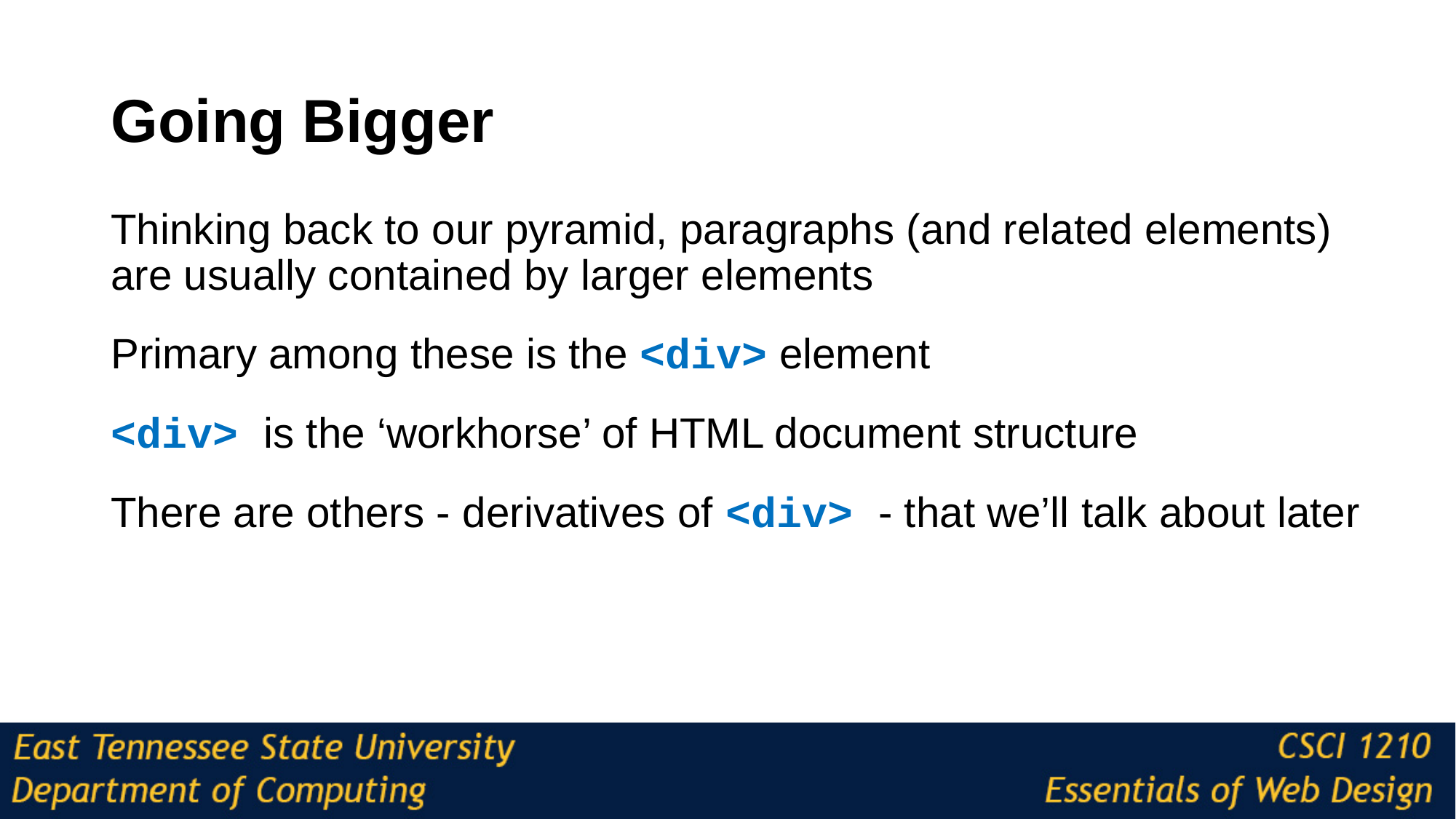

# Going Bigger
Thinking back to our pyramid, paragraphs (and related elements) are usually contained by larger elements
Primary among these is the <div> element
<div> is the ‘workhorse’ of HTML document structure
There are others - derivatives of <div> - that we’ll talk about later